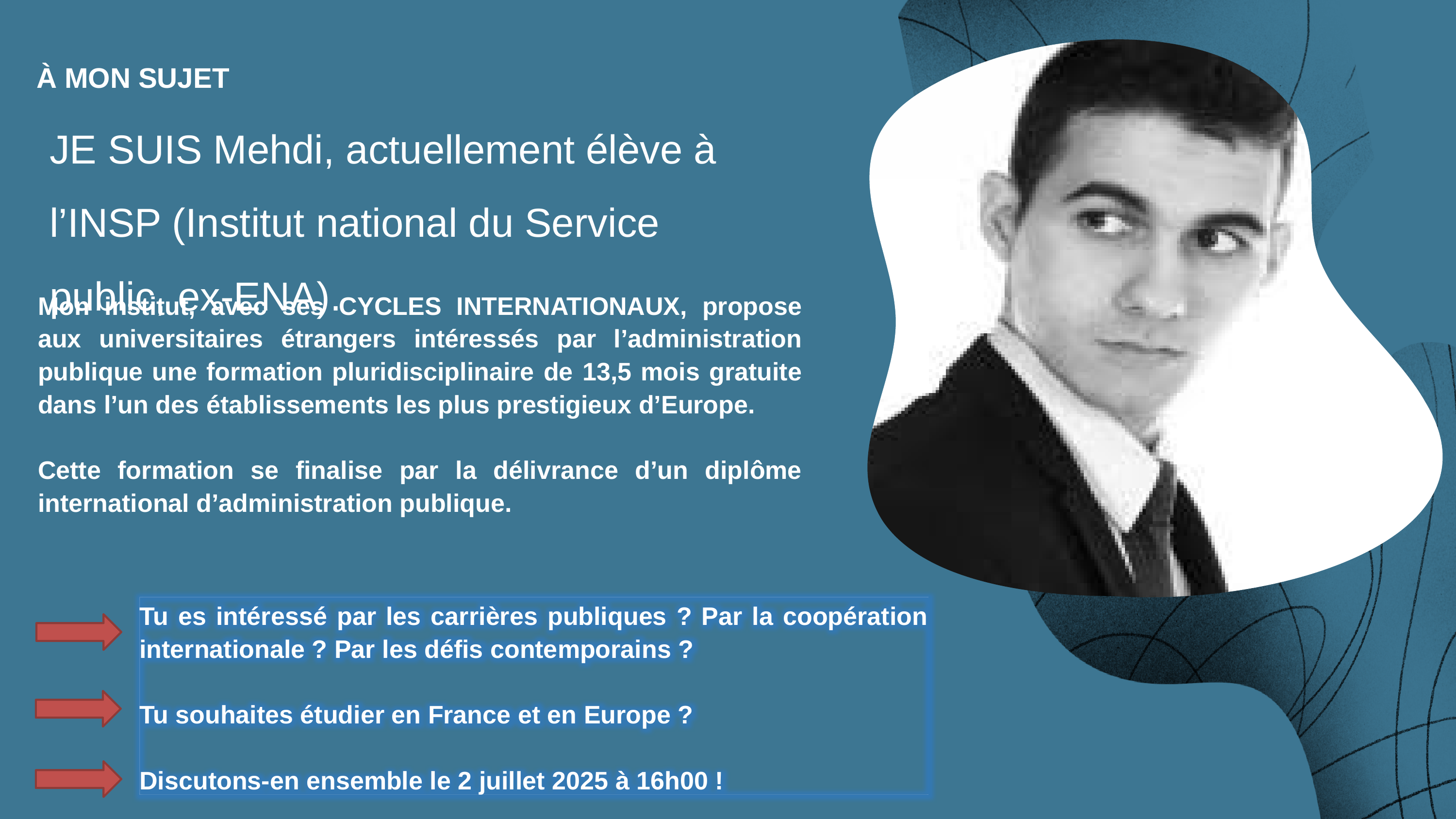

À MON SUJET
JE SUIS Mehdi, actuellement élève à l’INSP (Institut national du Service public, ex-ENA).
Mon institut, avec ses CYCLES INTERNATIONAUX, propose aux universitaires étrangers intéressés par l’administration publique une formation pluridisciplinaire de 13,5 mois gratuite dans l’un des établissements les plus prestigieux d’Europe.

Cette formation se finalise par la délivrance d’un diplôme international d’administration publique.

Tu es intéressé par les carrières publiques ? Par la coopération internationale ? Par les défis contemporains ?

Tu souhaites étudier en France et en Europe ?

Discutons-en ensemble le 2 juillet 2025 à 16h00 !